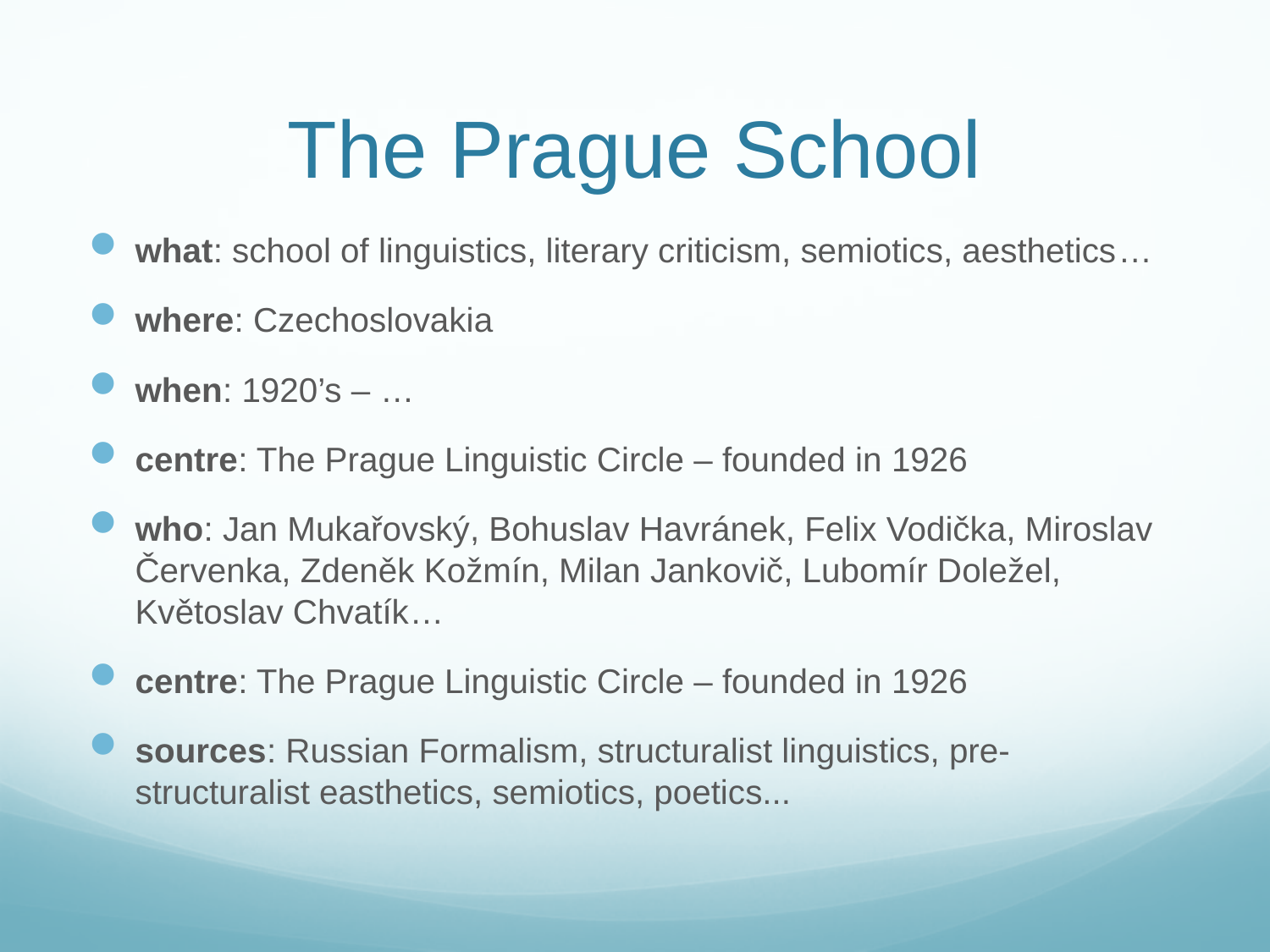

# The Prague School
what: school of linguistics, literary criticism, semiotics, aesthetics…
where: Czechoslovakia
when: 1920’s – …
centre: The Prague Linguistic Circle – founded in 1926
who: Jan Mukařovský, Bohuslav Havránek, Felix Vodička, Miroslav Červenka, Zdeněk Kožmín, Milan Jankovič, Lubomír Doležel, Květoslav Chvatík…
centre: The Prague Linguistic Circle – founded in 1926
sources: Russian Formalism, structuralist linguistics, pre-structuralist easthetics, semiotics, poetics...